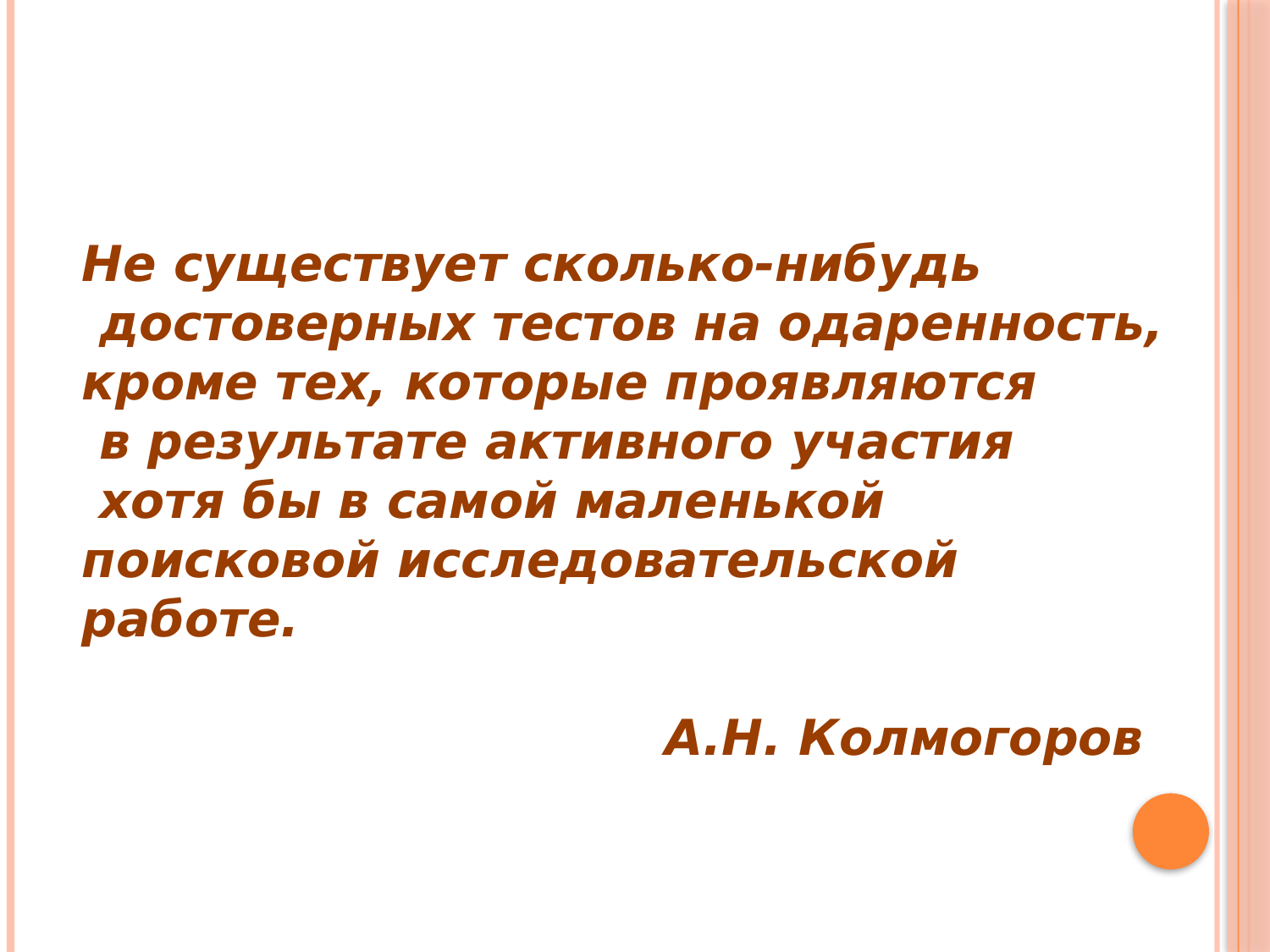

Не существует сколько-нибудь
 достоверных тестов на одаренность,
кроме тех, которые проявляются
 в результате активного участия
 хотя бы в самой маленькой
поисковой исследовательской работе.

                                  А.Н. Колмогоров